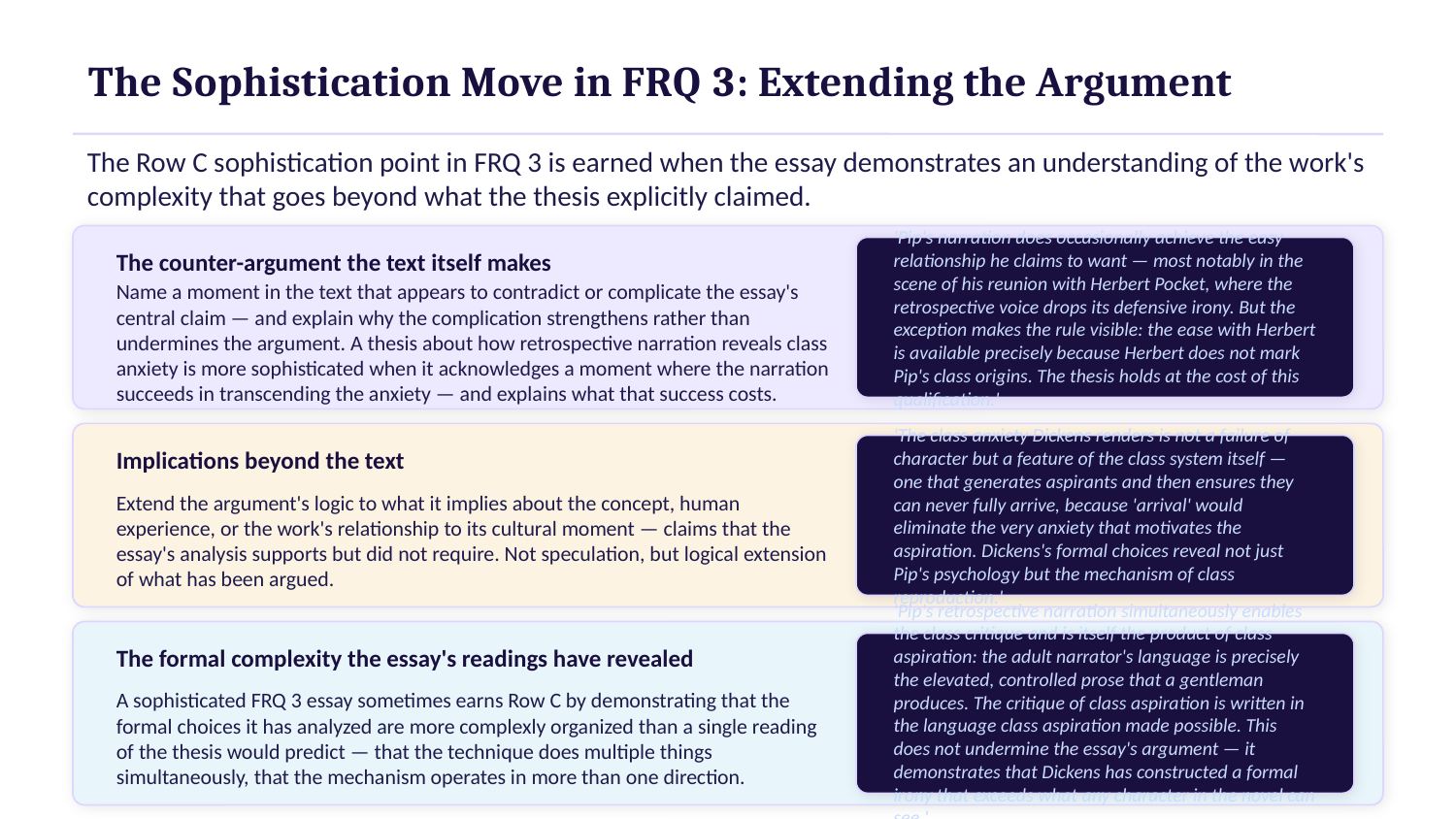

The Sophistication Move in FRQ 3: Extending the Argument

The Row C sophistication point in FRQ 3 is earned when the essay demonstrates an understanding of the work's complexity that goes beyond what the thesis explicitly claimed.

The counter-argument the text itself makes

'Pip's narration does occasionally achieve the easy relationship he claims to want — most notably in the scene of his reunion with Herbert Pocket, where the retrospective voice drops its defensive irony. But the exception makes the rule visible: the ease with Herbert is available precisely because Herbert does not mark Pip's class origins. The thesis holds at the cost of this qualification.'
Name a moment in the text that appears to contradict or complicate the essay's central claim — and explain why the complication strengthens rather than undermines the argument. A thesis about how retrospective narration reveals class anxiety is more sophisticated when it acknowledges a moment where the narration succeeds in transcending the anxiety — and explains what that success costs.

Implications beyond the text

'The class anxiety Dickens renders is not a failure of character but a feature of the class system itself — one that generates aspirants and then ensures they can never fully arrive, because 'arrival' would eliminate the very anxiety that motivates the aspiration. Dickens's formal choices reveal not just Pip's psychology but the mechanism of class reproduction.'
Extend the argument's logic to what it implies about the concept, human experience, or the work's relationship to its cultural moment — claims that the essay's analysis supports but did not require. Not speculation, but logical extension of what has been argued.

The formal complexity the essay's readings have revealed

'Pip's retrospective narration simultaneously enables the class critique and is itself the product of class aspiration: the adult narrator's language is precisely the elevated, controlled prose that a gentleman produces. The critique of class aspiration is written in the language class aspiration made possible. This does not undermine the essay's argument — it demonstrates that Dickens has constructed a formal irony that exceeds what any character in the novel can see.'
A sophisticated FRQ 3 essay sometimes earns Row C by demonstrating that the formal choices it has analyzed are more complexly organized than a single reading of the thesis would predict — that the technique does multiple things simultaneously, that the mechanism operates in more than one direction.